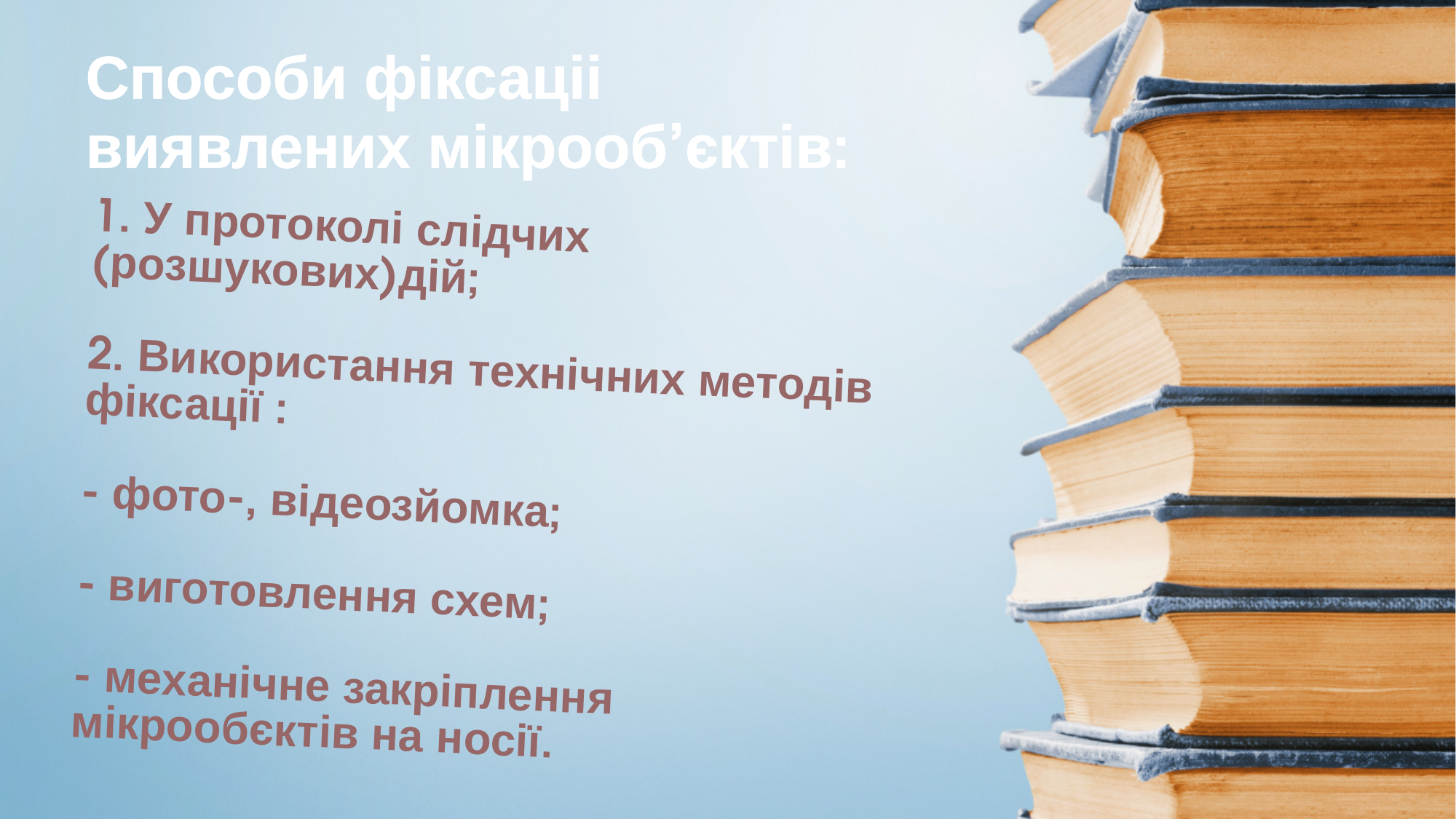

Способи фіксаціі виявлених мікрооб’єктів:
# 1. У протоколі слідчих (розшукових)дій; 2. Використання технічних методів фіксації : - фото-, відеозйомка; - виготовлення схем; - механічне закріплення мікрообєктів на носії.